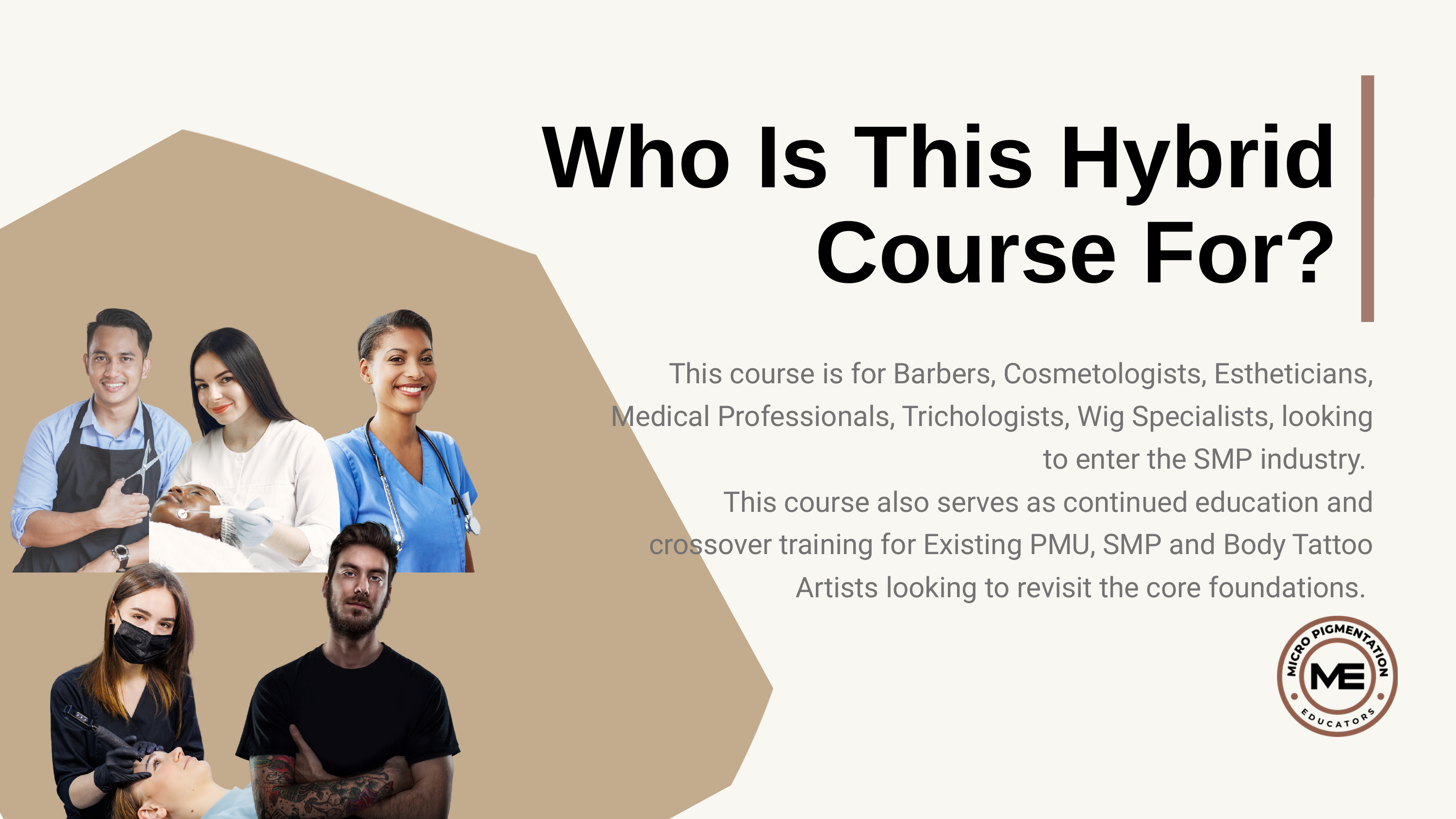

Who Is This Hybrid Course For?

This course is for Barbers, Cosmetologists, Estheticians, Medical Professionals, Trichologists, Wig Specialists, looking to enter the SMP industry.
This course also serves as continued education and crossover training for Existing PMU, SMP and Body Tattoo Artists looking to revisit the core foundations.